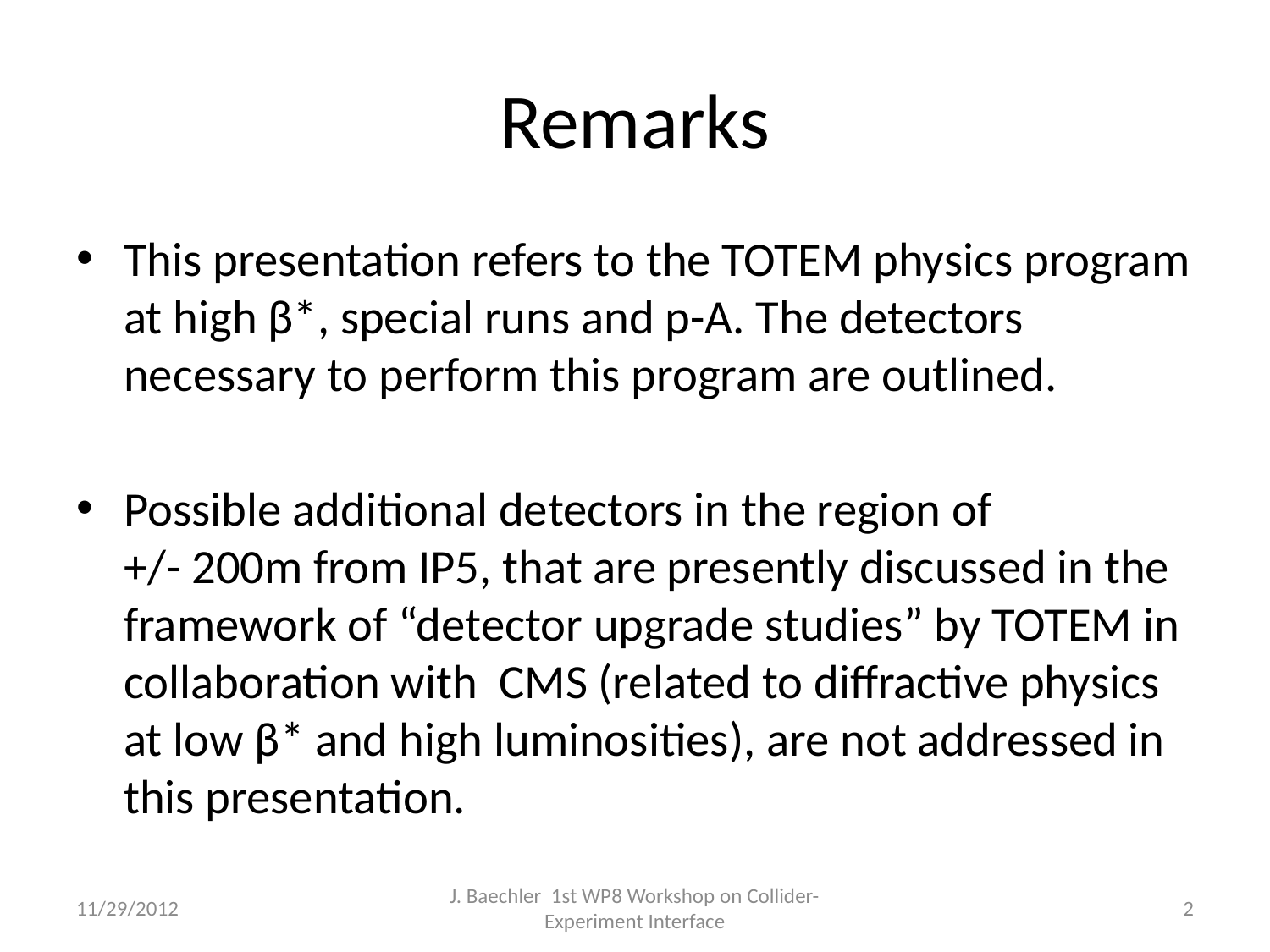

# Remarks
This presentation refers to the TOTEM physics program at high β*, special runs and p-A. The detectors necessary to perform this program are outlined.

Possible additional detectors in the region of
+/- 200m from IP5, that are presently discussed in the framework of “detector upgrade studies” by TOTEM in collaboration with  CMS (related to diffractive physics at low β* and high luminosities), are not addressed in this presentation.
11/29/2012
J. Baechler  1st WP8 Workshop on Collider-Experiment Interface
2